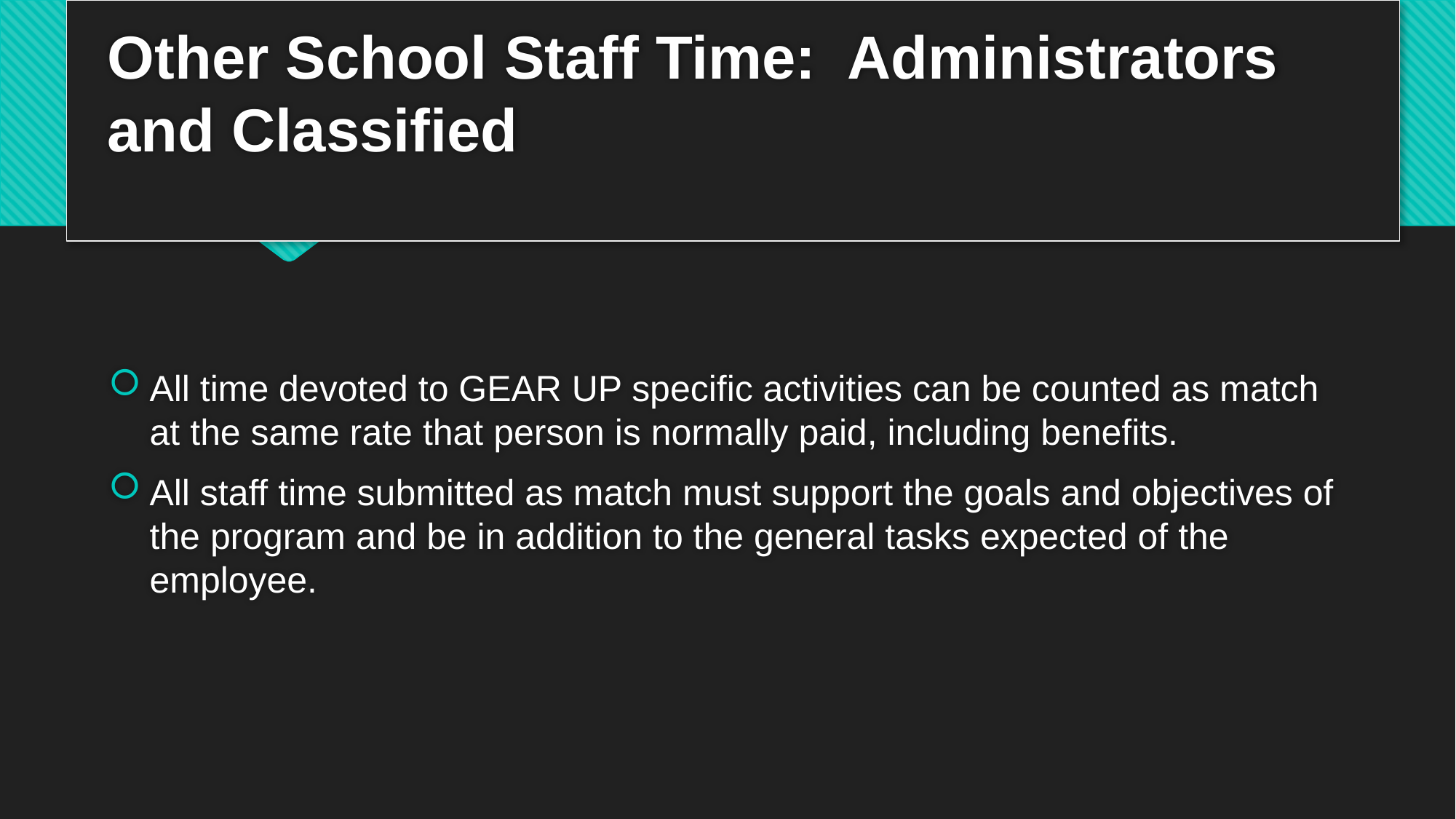

# Other School Staff Time:  Administrators and Classified
All time devoted to GEAR UP specific activities can be counted as match at the same rate that person is normally paid, including benefits.
All staff time submitted as match must support the goals and objectives of the program and be in addition to the general tasks expected of the employee.